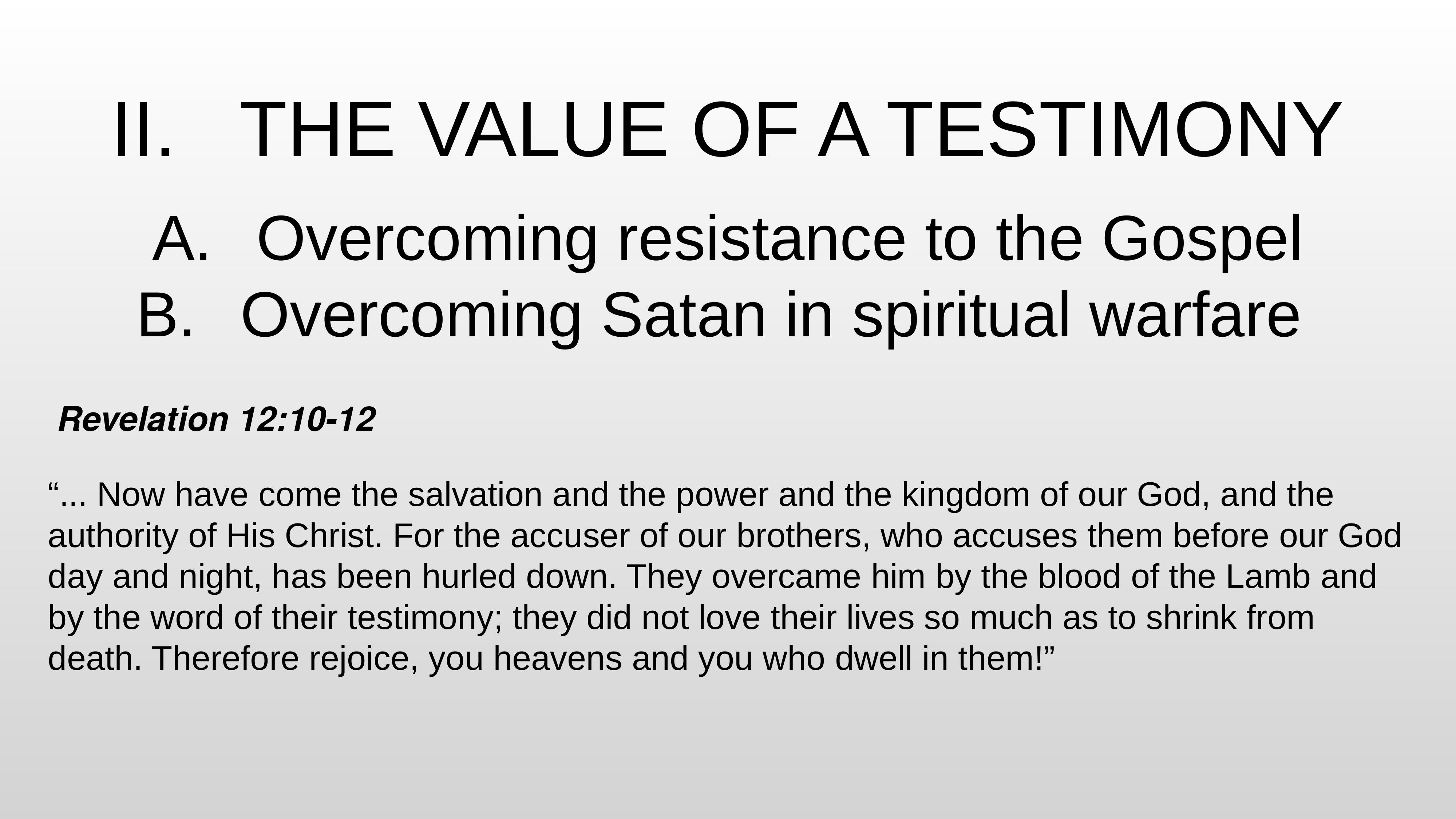

# THE VALUE OF A TESTIMONY
Overcoming resistance to the Gospel
Overcoming Satan in spiritual warfare
 Revelation 12:10-12
“... Now have come the salvation and the power and the kingdom of our God, and the authority of His Christ. For the accuser of our brothers, who accuses them before our God day and night, has been hurled down. They overcame him by the blood of the Lamb and by the word of their testimony; they did not love their lives so much as to shrink from death. Therefore rejoice, you heavens and you who dwell in them!”